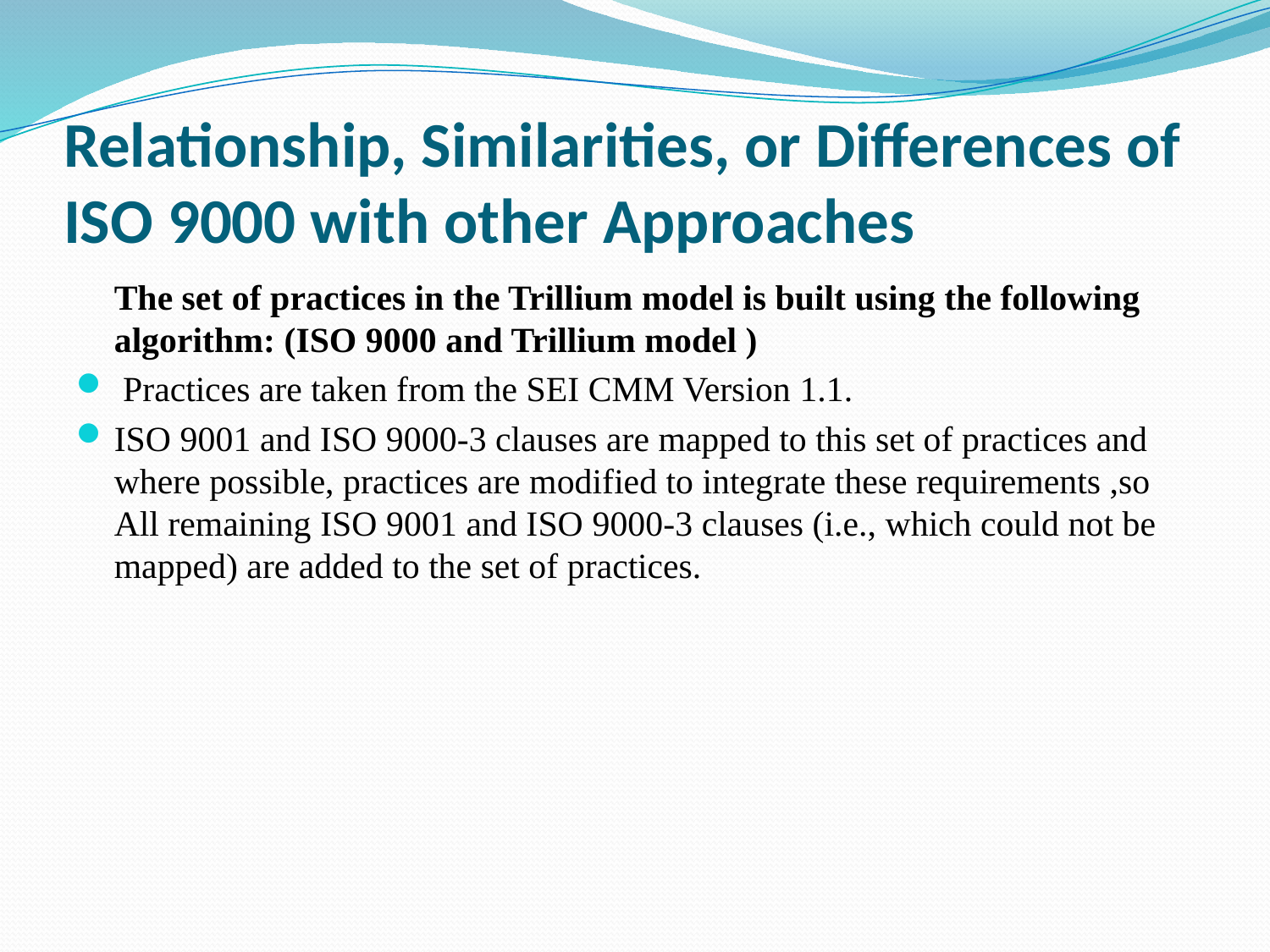

# Relationship, Similarities, or Differences of ISO 9000 with other Approaches
	The set of practices in the Trillium model is built using the following algorithm: (ISO 9000 and Trillium model )
 Practices are taken from the SEI CMM Version 1.1.
ISO 9001 and ISO 9000-3 clauses are mapped to this set of practices and where possible, practices are modified to integrate these requirements ,so All remaining ISO 9001 and ISO 9000-3 clauses (i.e., which could not be mapped) are added to the set of practices.